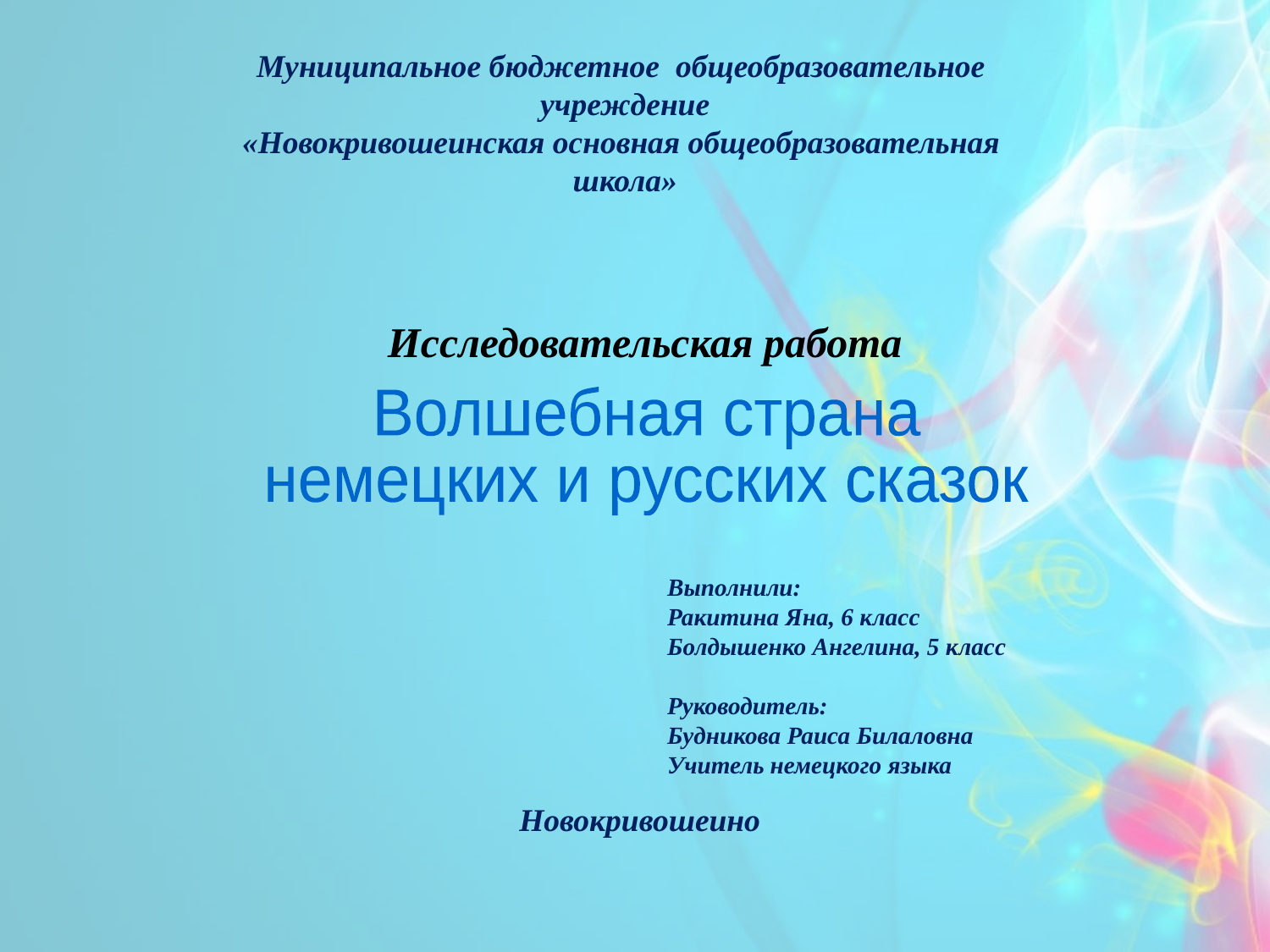

Муниципальное бюджетное  общеобразовательное  учреждение
«Новокривошеинская основная общеобразовательная  школа»

Исследовательская работа
Волшебная страна
немецких и русских сказок
Выполнили:
Ракитина Яна, 6 класс
Болдышенко Ангелина, 5 класс

Руководитель:
Будникова Раиса Билаловна
Учитель немецкого языка
Новокривошеино